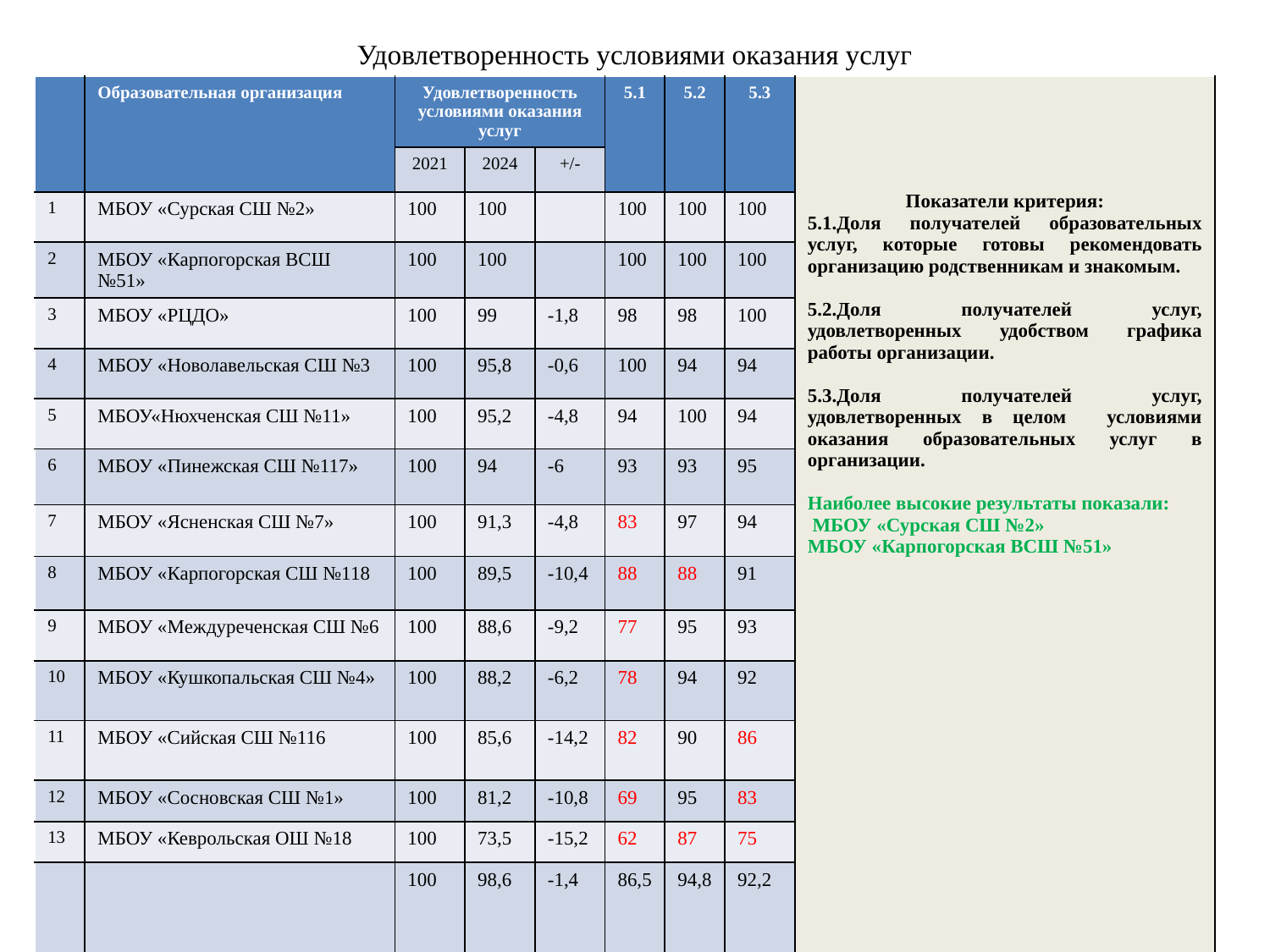

# Удовлетворенность условиями оказания услуг
|  | Образовательная организация | Удовлетворенность условиями оказания услуг |  |  | 5.1 | 5.2 | 5.3 | Показатели критерия: 5.1.Доля получателей образовательных услуг, которые готовы рекомендовать организацию родственникам и знакомым. 5.2.Доля получателей услуг, удовлетворенных удобством графика работы организации. 5.3.Доля получателей услуг, удовлетворенных в целом условиями оказания образовательных услуг в организации. Наиболее высокие результаты показали: МБОУ «Сурская СШ №2» МБОУ «Карпогорская ВСШ №51» |
| --- | --- | --- | --- | --- | --- | --- | --- | --- |
|  |  | 2021 | 2024 | +/- |  |  |  |  |
| 1 | МБОУ «Сурская СШ №2» | 100 | 100 |  | 100 | 100 | 100 |  |
| 2 | МБОУ «Карпогорская ВСШ №51» | 100 | 100 |  | 100 | 100 | 100 |  |
| 3 | МБОУ «РЦДО» | 100 | 99 | -1,8 | 98 | 98 | 100 |  |
| 4 | МБОУ «Новолавельская СШ №3 | 100 | 95,8 | -0,6 | 100 | 94 | 94 |  |
| 5 | МБОУ«Нюхченская СШ №11» | 100 | 95,2 | -4,8 | 94 | 100 | 94 |  |
| 6 | МБОУ «Пинежская СШ №117» | 100 | 94 | -6 | 93 | 93 | 95 |  |
| 7 | МБОУ «Ясненская СШ №7» | 100 | 91,3 | -4,8 | 83 | 97 | 94 |  |
| 8 | МБОУ «Карпогорская СШ №118 | 100 | 89,5 | -10,4 | 88 | 88 | 91 |  |
| 9 | МБОУ «Междуреченская СШ №6 | 100 | 88,6 | -9,2 | 77 | 95 | 93 |  |
| 10 | МБОУ «Кушкопальская СШ №4» | 100 | 88,2 | -6,2 | 78 | 94 | 92 |  |
| 11 | МБОУ «Сийская СШ №116 | 100 | 85,6 | -14,2 | 82 | 90 | 86 |  |
| 12 | МБОУ «Сосновская СШ №1» | 100 | 81,2 | -10,8 | 69 | 95 | 83 |  |
| 13 | МБОУ «Кеврольская ОШ №18 | 100 | 73,5 | -15,2 | 62 | 87 | 75 |  |
|  |  | 100 | 98,6 | -1,4 | 86,5 | 94,8 | 92,2 |  |